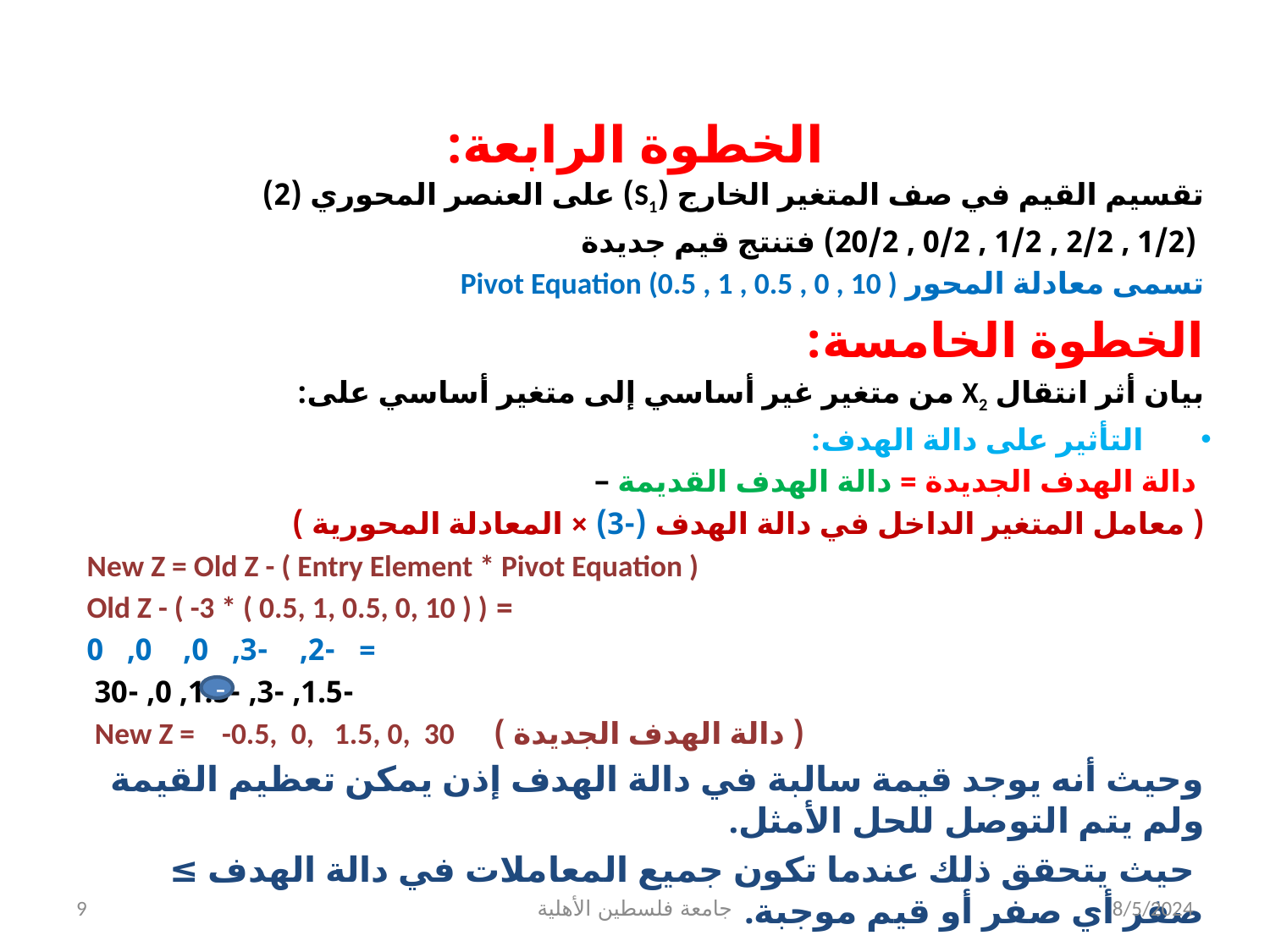

# الخطوة الرابعة:
تقسيم القيم في صف المتغير الخارج (S1) على العنصر المحوري (2)
 (1/2 , 2/2 , 1/2 , 0/2 , 20/2) فتنتج قيم جديدة
تسمى معادلة المحور Pivot Equation (0.5 , 1 , 0.5 , 0 , 10 )
الخطوة الخامسة:
بيان أثر انتقال X2 من متغير غير أساسي إلى متغير أساسي على:
التأثير على دالة الهدف:
 دالة الهدف الجديدة = دالة الهدف القديمة –
( معامل المتغير الداخل في دالة الهدف (-3) × المعادلة المحورية )
New Z = Old Z - ( Entry Element * Pivot Equation )
             = Old Z - ( -3 * ( 0.5, 1, 0.5, 0, 10 ) )
              =   -2,    -3,   0,    0,   0
                   -1.5, -3, -1.5, 0, -30
 ( دالة الهدف الجديدة )     New Z =    -0.5,  0,   1.5, 0,  30
وحيث أنه يوجد قيمة سالبة في دالة الهدف إذن يمكن تعظيم القيمة ولم يتم التوصل للحل الأمثل.
 حيث يتحقق ذلك عندما تكون جميع المعاملات في دالة الهدف ≥ صفر أي صفر أو قيم موجبة.
-
9
جامعة فلسطين الأهلية
8/5/2024